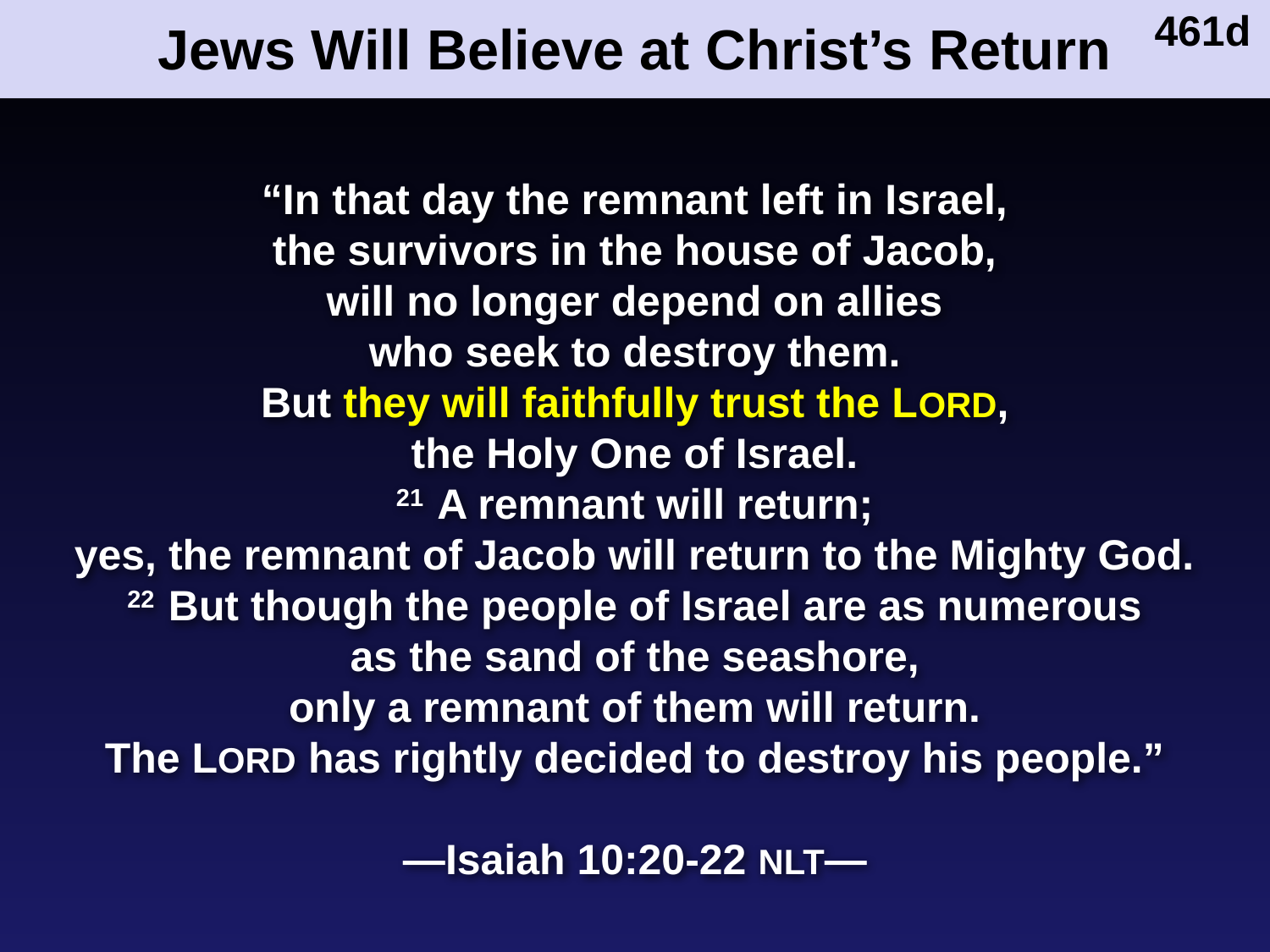

# Jews Will Believe at Christ’s Return
461d
“In that day the remnant left in Israel,
the survivors in the house of Jacob,
will no longer depend on allies
who seek to destroy them.
But they will faithfully trust the LORD,
the Holy One of Israel.
21  A remnant will return;
yes, the remnant of Jacob will return to the Mighty God.
22  But though the people of Israel are as numerous
as the sand of the seashore,
only a remnant of them will return.
The LORD has rightly decided to destroy his people.”
—Isaiah 10:20-22 NLT—